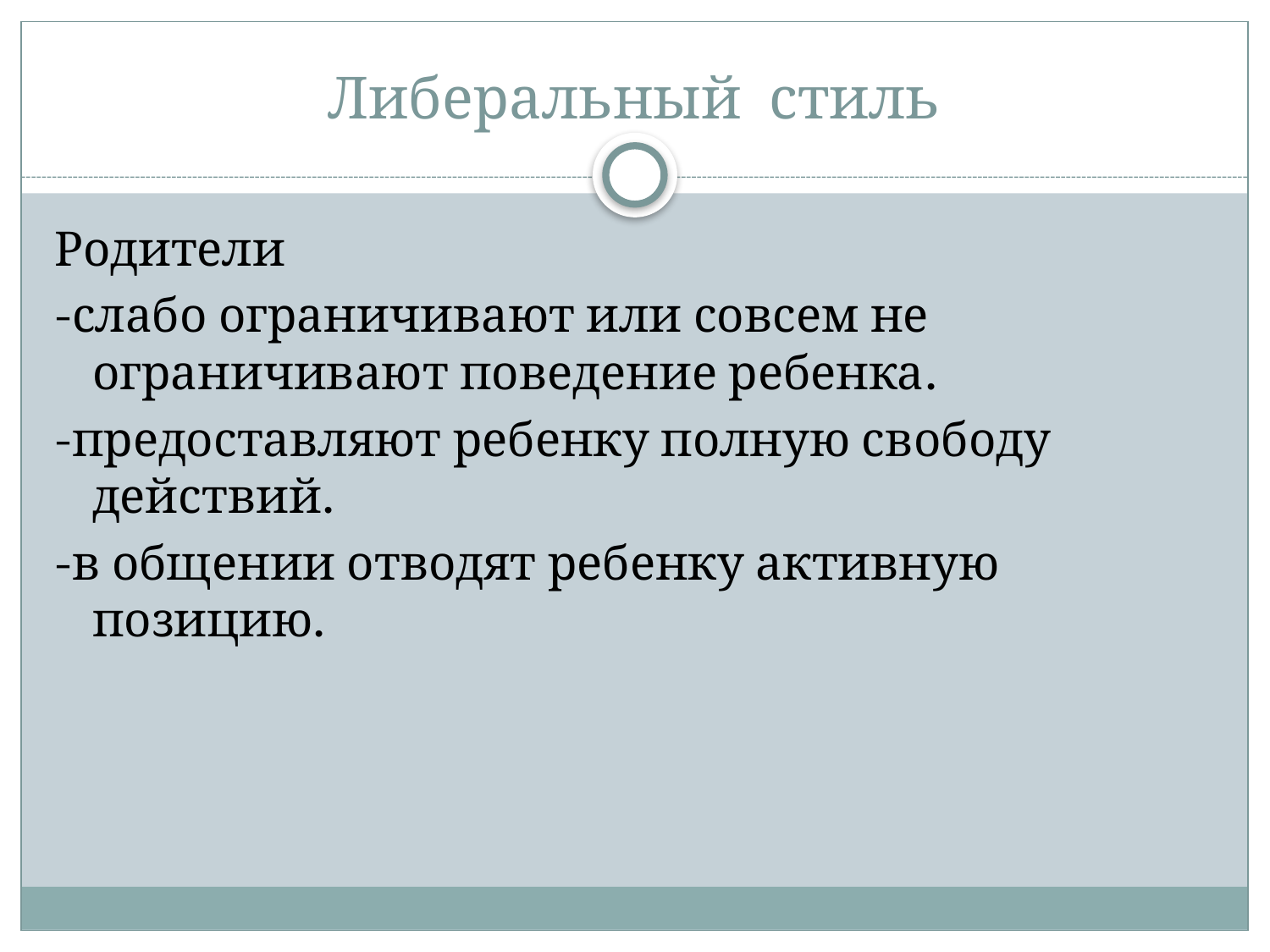

# Либеральный  стиль
Родители
-слабо ограничивают или совсем не ограничивают поведение ребенка.
-предоставляют ребенку полную свободу действий.
-в общении отводят ребенку активную позицию.